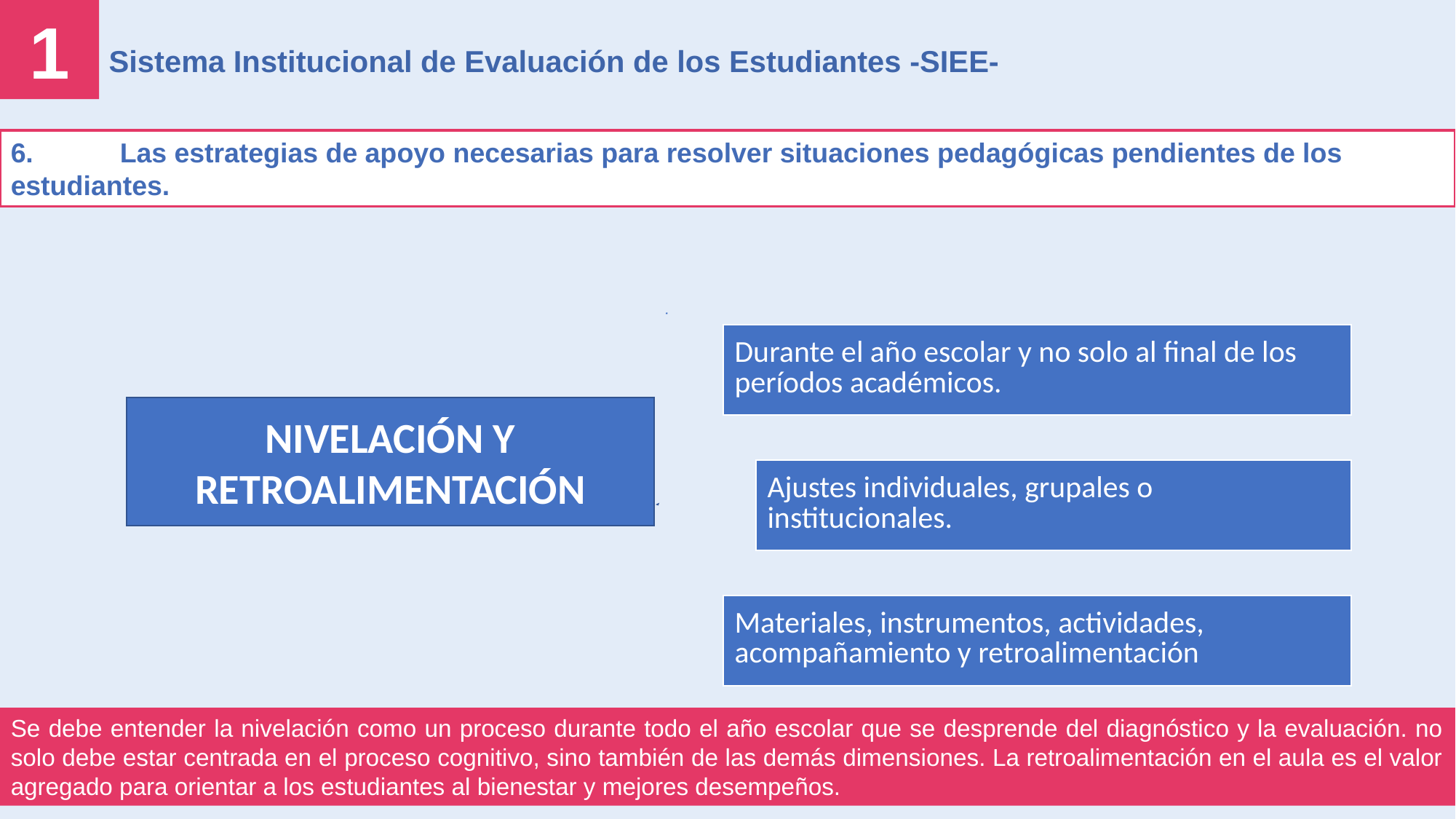

1
Sistema Institucional de Evaluación de los Estudiantes -SIEE-
6.	Las estrategias de apoyo necesarias para resolver situaciones pedagógicas pendientes de los estudiantes.
Durante el año escolar y no solo al final de los períodos académicos.
Ajustes individuales, grupales o institucionales.
Materiales, instrumentos, actividades, acompañamiento y retroalimentación
NIVELACIÓN Y RETROALIMENTACIÓN
Se debe entender la nivelación como un proceso durante todo el año escolar que se desprende del diagnóstico y la evaluación. no solo debe estar centrada en el proceso cognitivo, sino también de las demás dimensiones. La retroalimentación en el aula es el valor agregado para orientar a los estudiantes al bienestar y mejores desempeños.